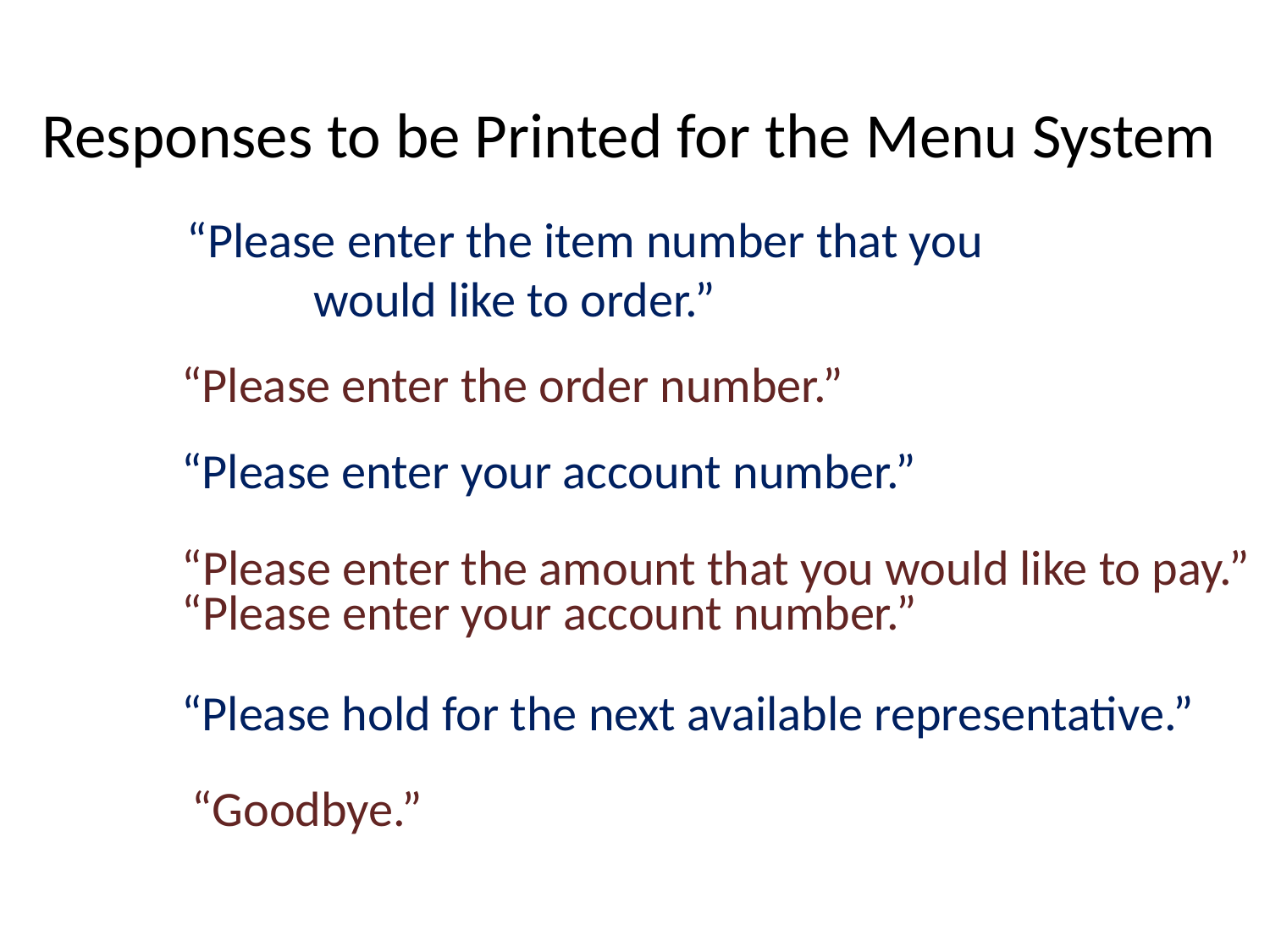

# Responses to be Printed for the Menu System
“Please enter the item number that you would like to order.”
“Please enter the order number.”
“Please enter your account number.”
“Please enter the amount that you would like to pay.”
“Please enter your account number.”
“Please hold for the next available representative.”
“Goodbye.”